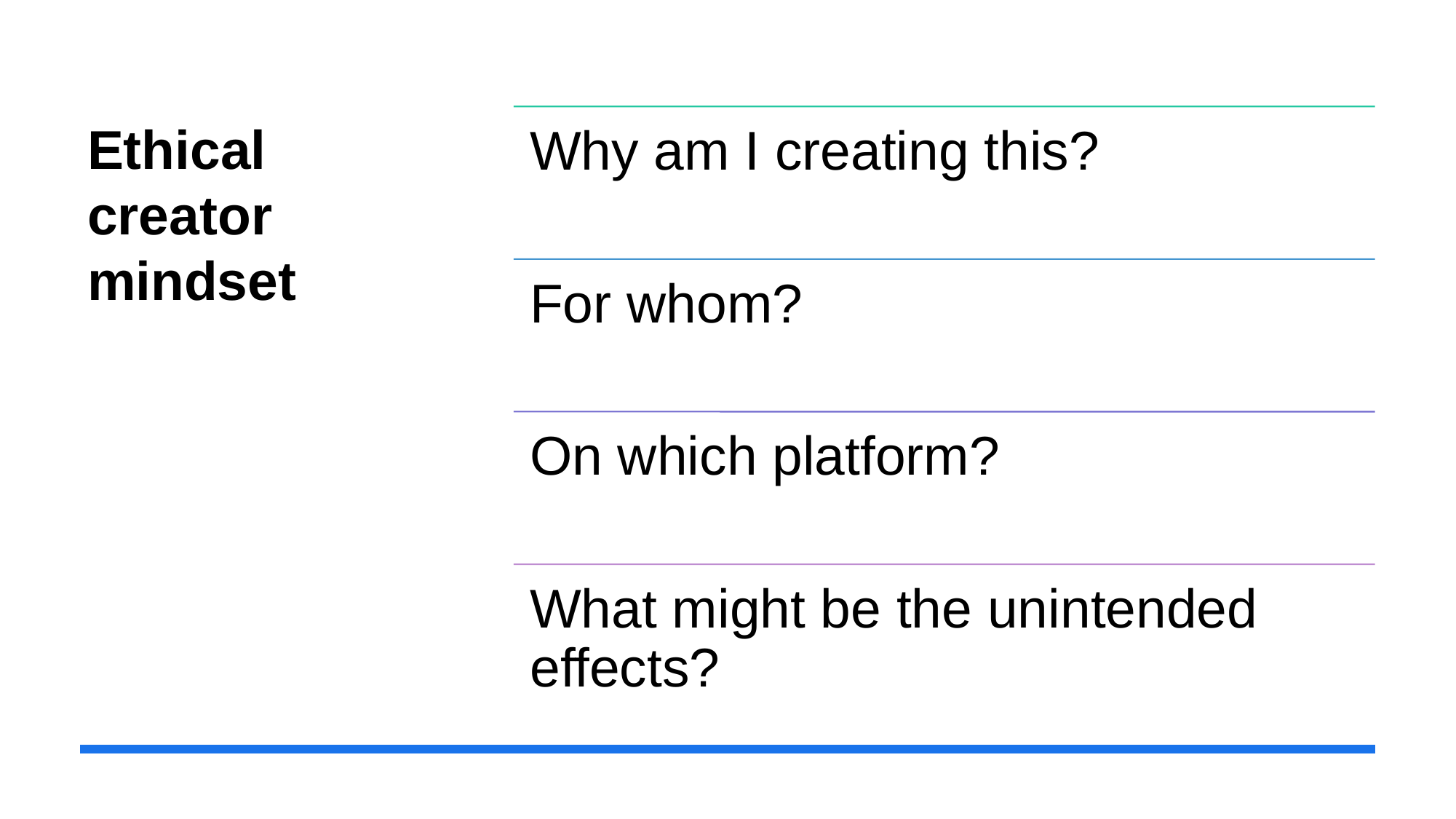

Why am I creating this?
For whom?
On which platform?
What might be the unintended effects?
# Ethical creator mindset